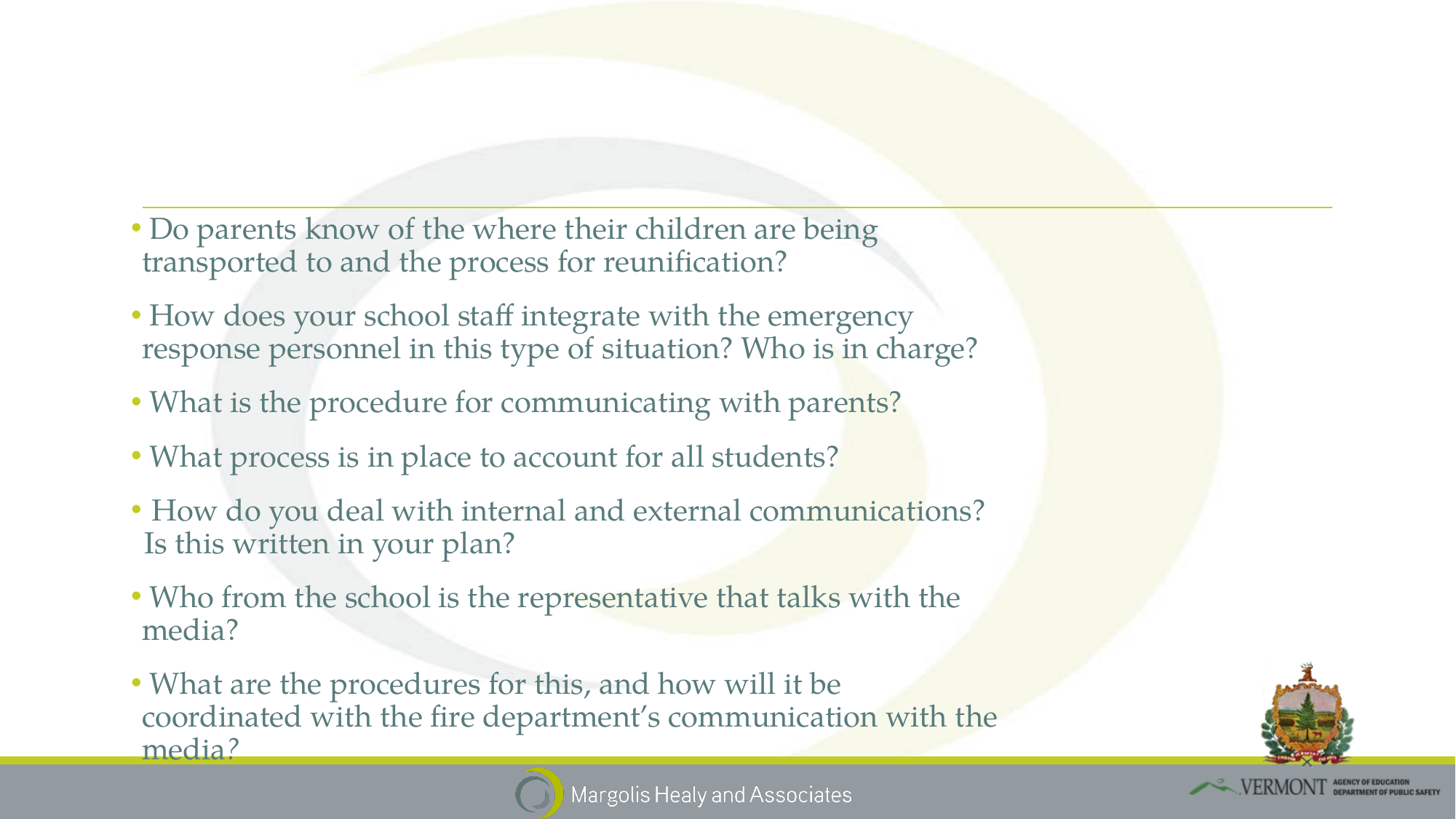

#
 Do parents know of the where their children are being transported to and the process for reunification?
 How does your school staff integrate with the emergency response personnel in this type of situation? Who is in charge?
 What is the procedure for communicating with parents?
 What process is in place to account for all students?
 How do you deal with internal and external communications? Is this written in your plan?
 Who from the school is the representative that talks with the media?
 What are the procedures for this, and how will it be coordinated with the fire department’s communication with the media?